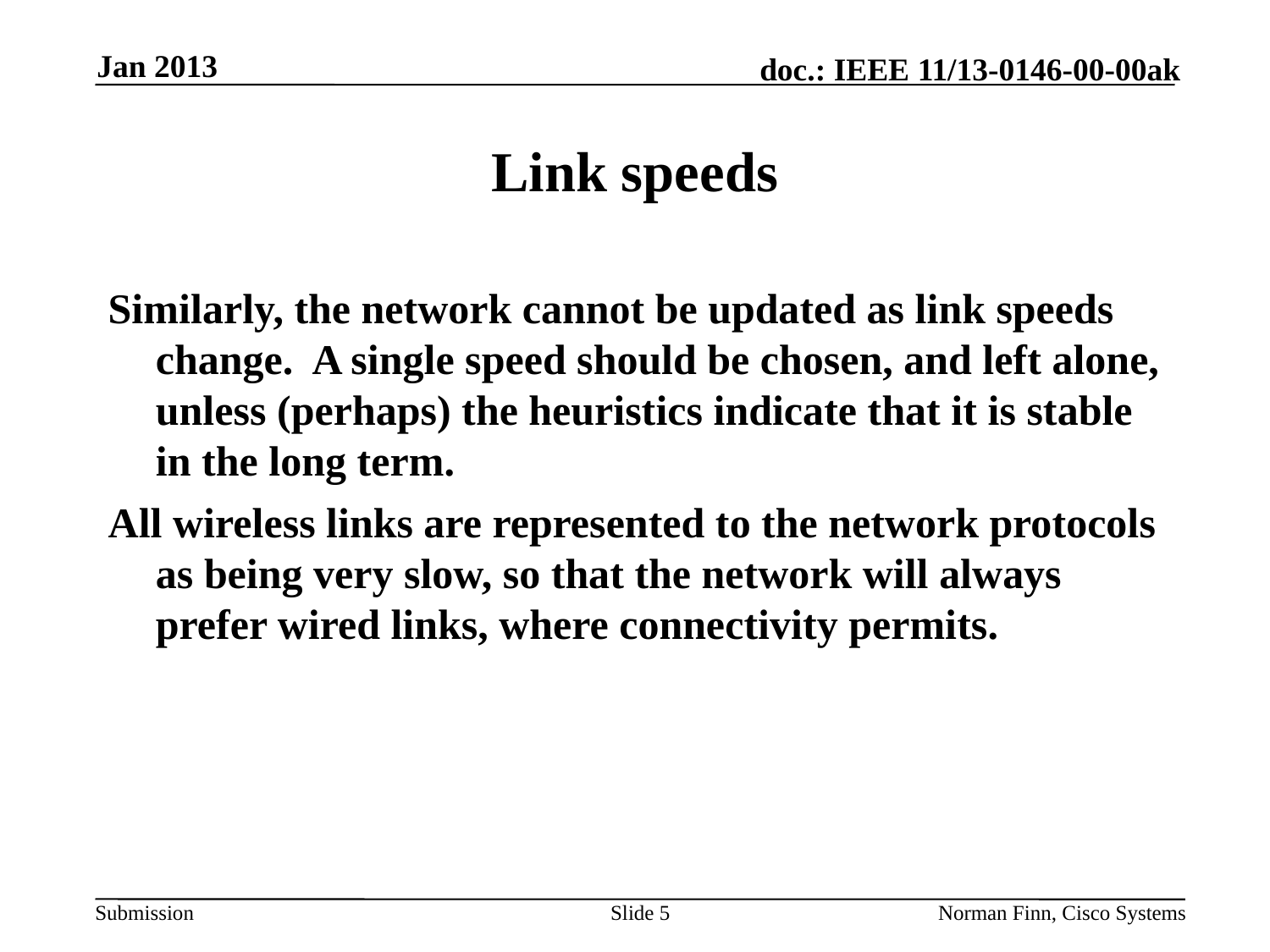

Jan 2013
# Link speeds
Similarly, the network cannot be updated as link speeds change.  A single speed should be chosen, and left alone, unless (perhaps) the heuristics indicate that it is stable in the long term.
All wireless links are represented to the network protocols as being very slow, so that the network will always prefer wired links, where connectivity permits.

Slide 5
Norman Finn, Cisco Systems